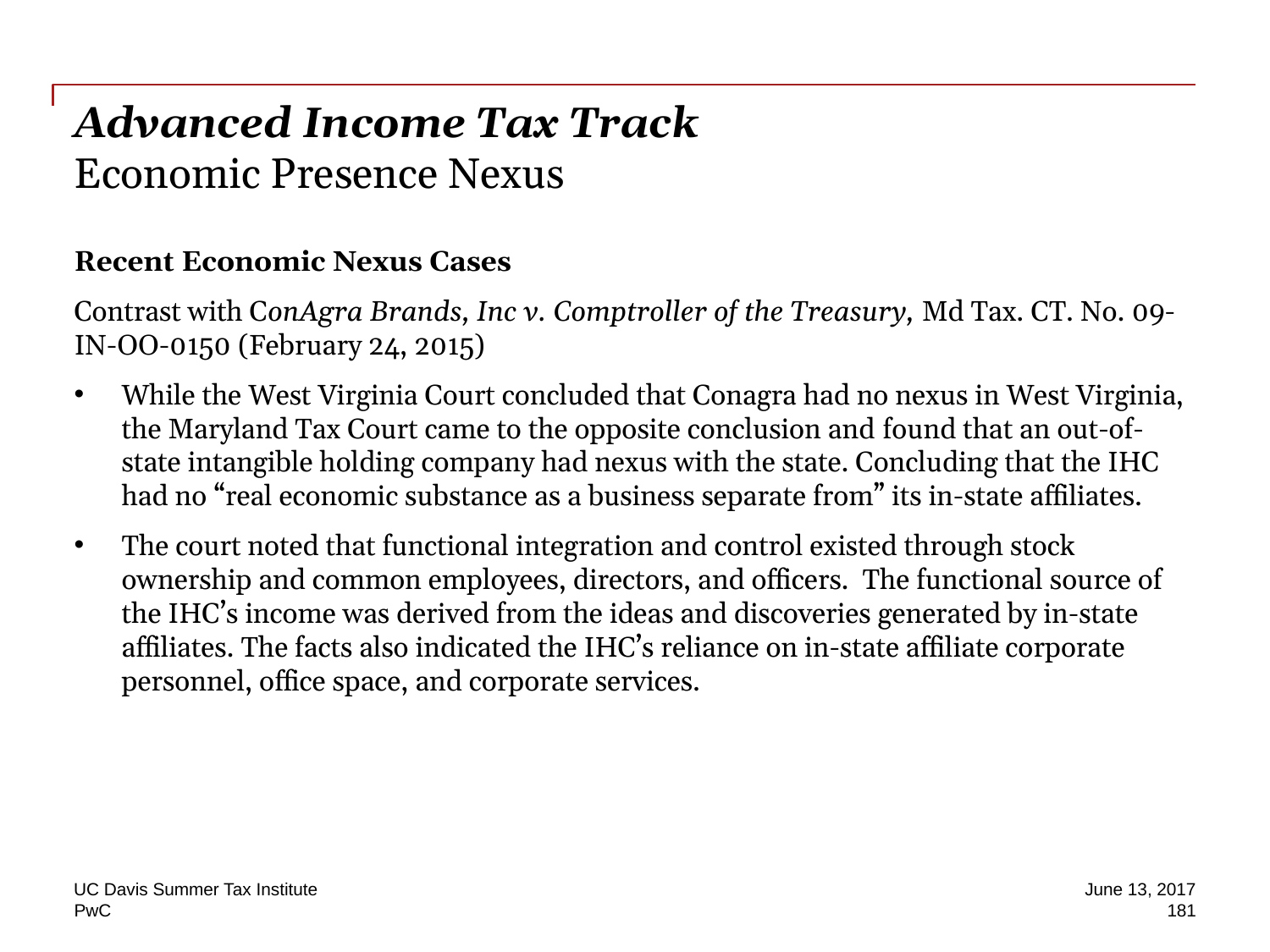

# Advanced Income Tax Track Economic Presence Nexus
Recent Economic Nexus Cases
Contrast with ConAgra Brands, Inc v. Comptroller of the Treasury, Md Tax. CT. No. 09-IN-OO-0150 (February 24, 2015)
While the West Virginia Court concluded that Conagra had no nexus in West Virginia, the Maryland Tax Court came to the opposite conclusion and found that an out-of-state intangible holding company had nexus with the state. Concluding that the IHC had no “real economic substance as a business separate from” its in-state affiliates.
The court noted that functional integration and control existed through stock ownership and common employees, directors, and officers.  The functional source of the IHC’s income was derived from the ideas and discoveries generated by in-state affiliates. The facts also indicated the IHC’s reliance on in-state affiliate corporate personnel, office space, and corporate services.

UC Davis Summer Tax Institute
June 13, 2017
181